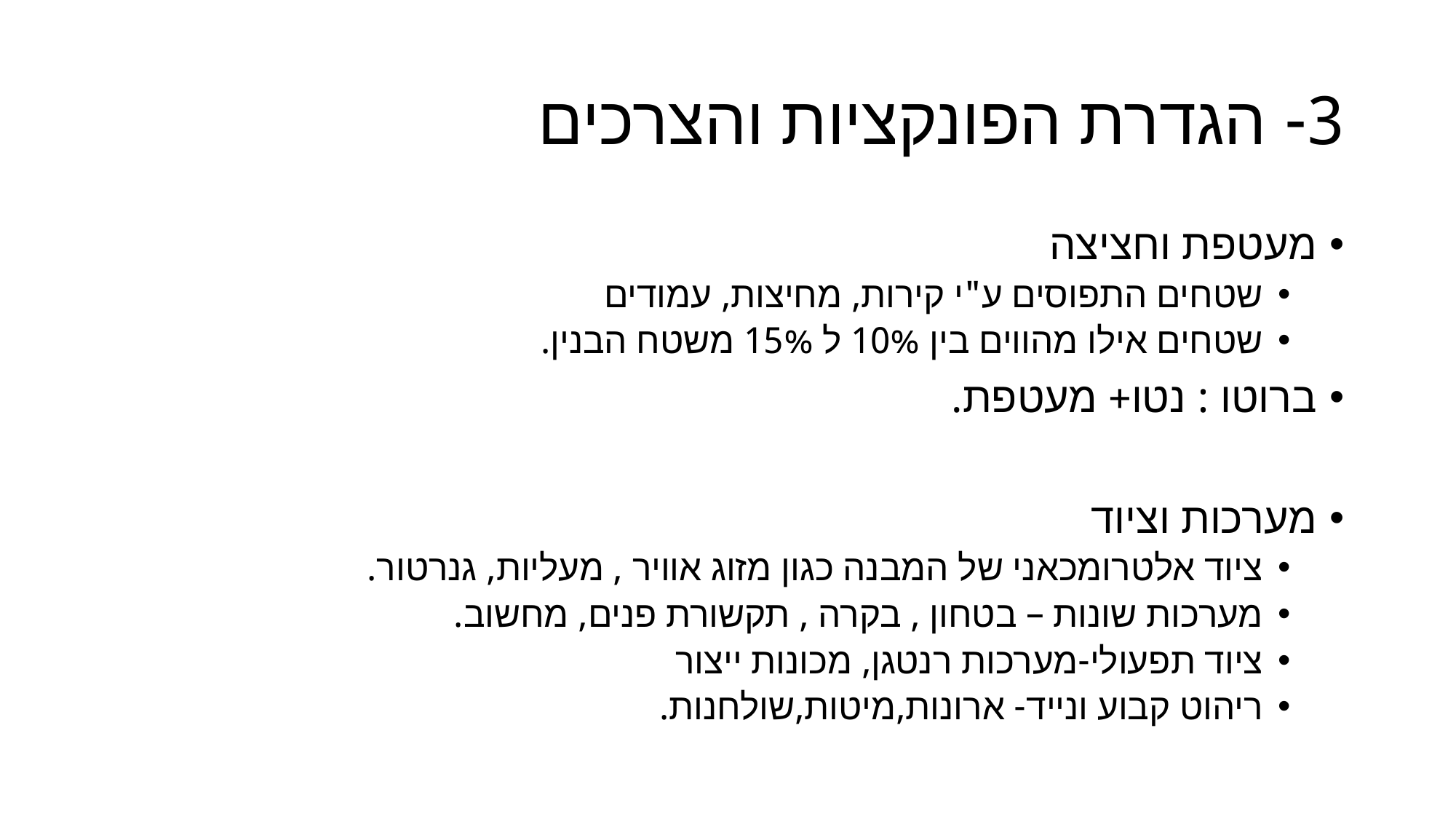

# 3- הגדרת הפונקציות והצרכים
מעטפת וחציצה
שטחים התפוסים ע"י קירות, מחיצות, עמודים
שטחים אילו מהווים בין 10% ל 15% משטח הבנין.
ברוטו : נטו+ מעטפת.

מערכות וציוד
ציוד אלטרומכאני של המבנה כגון מזוג אוויר , מעליות, גנרטור.
מערכות שונות – בטחון , בקרה , תקשורת פנים, מחשוב.
ציוד תפעולי-מערכות רנטגן, מכונות ייצור
ריהוט קבוע ונייד- ארונות,מיטות,שולחנות.